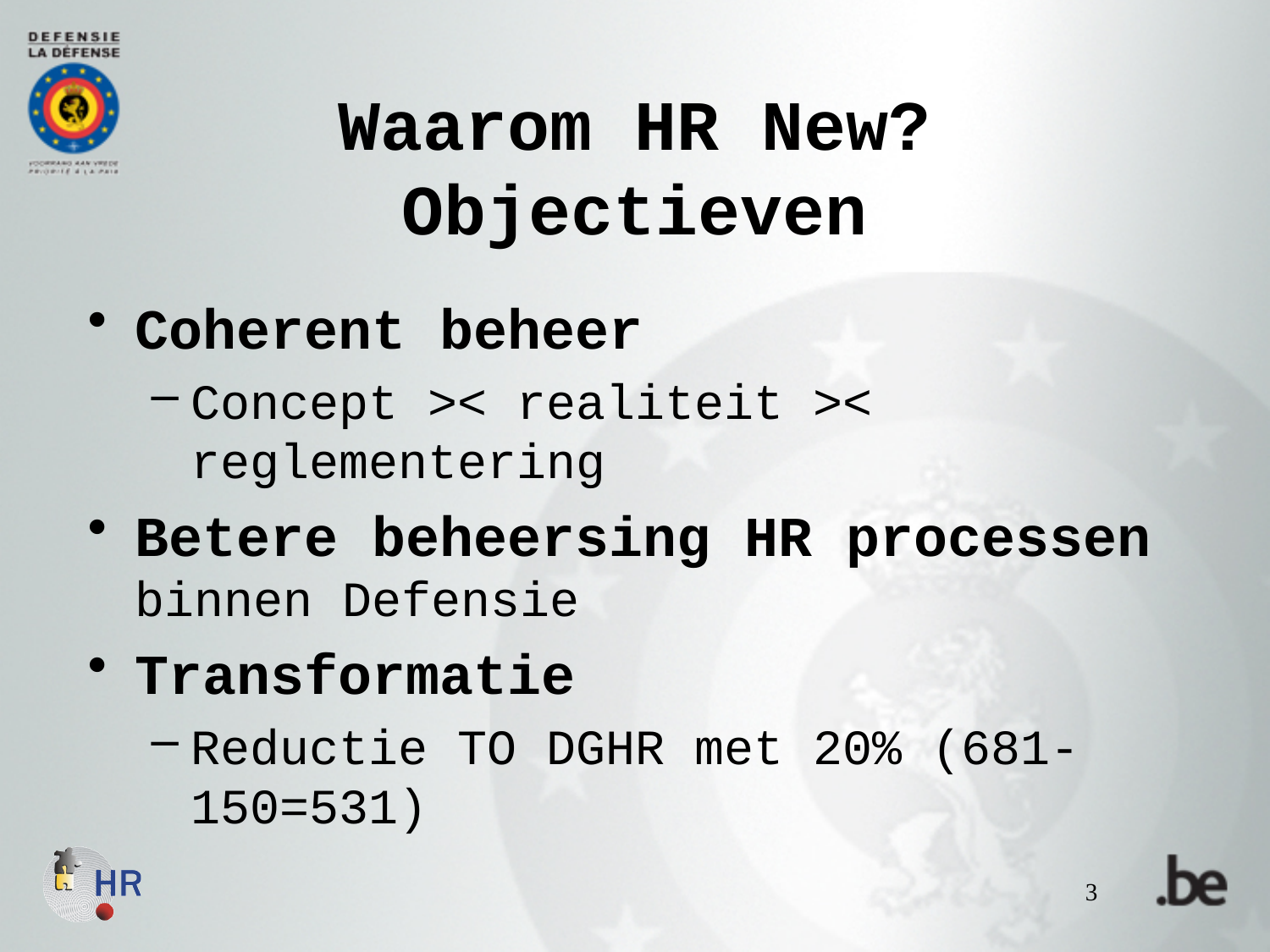

Waarom HR New?
Objectieven
Coherent beheer
Concept >< realiteit >< reglementering
Betere beheersing HR processen binnen Defensie
Transformatie
Reductie TO DGHR met 20% (681-150=531)
3